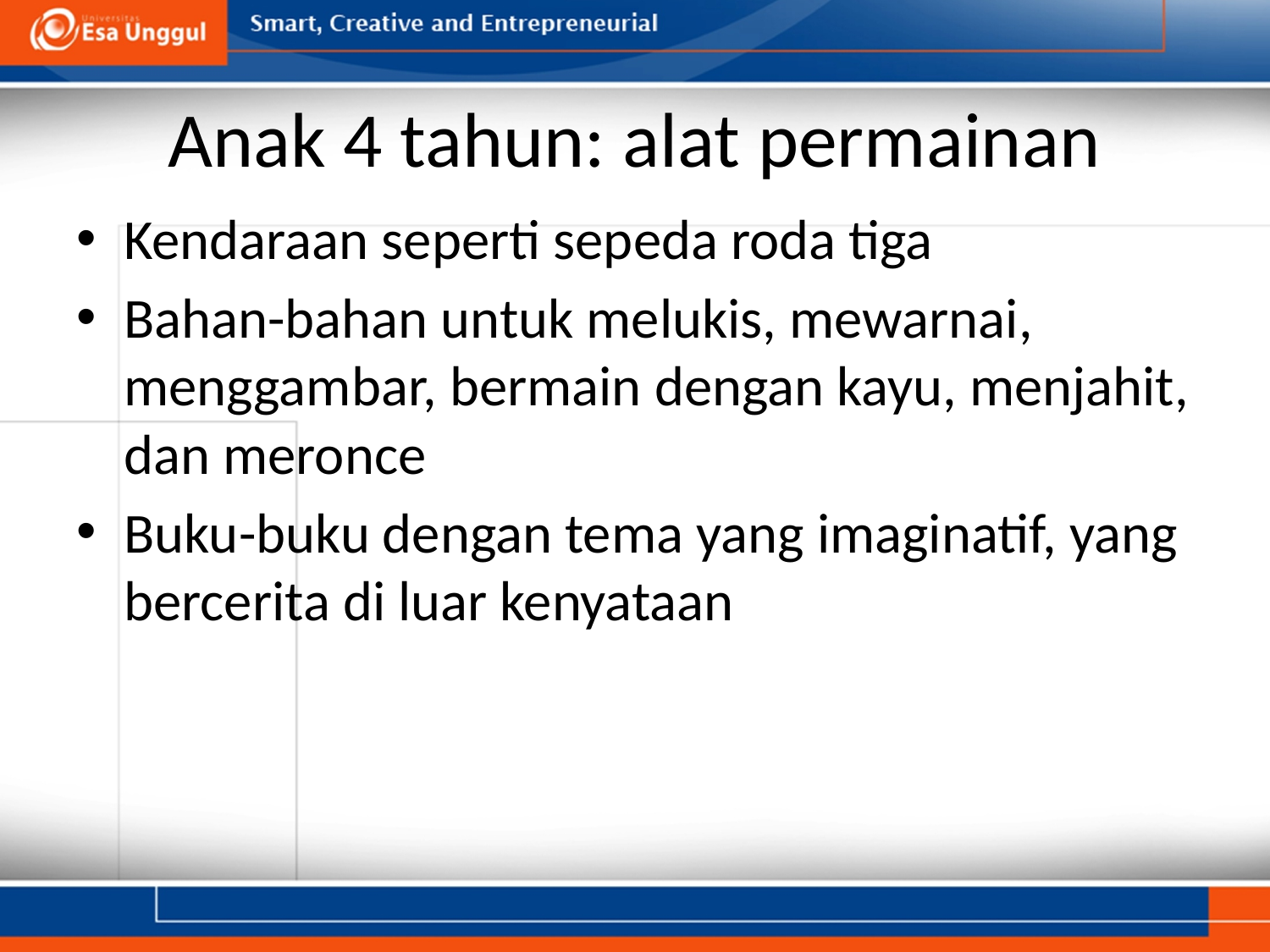

# Anak 4 tahun: alat permainan
Kendaraan seperti sepeda roda tiga
Bahan-bahan untuk melukis, mewarnai, menggambar, bermain dengan kayu, menjahit, dan meronce
Buku-buku dengan tema yang imaginatif, yang bercerita di luar kenyataan